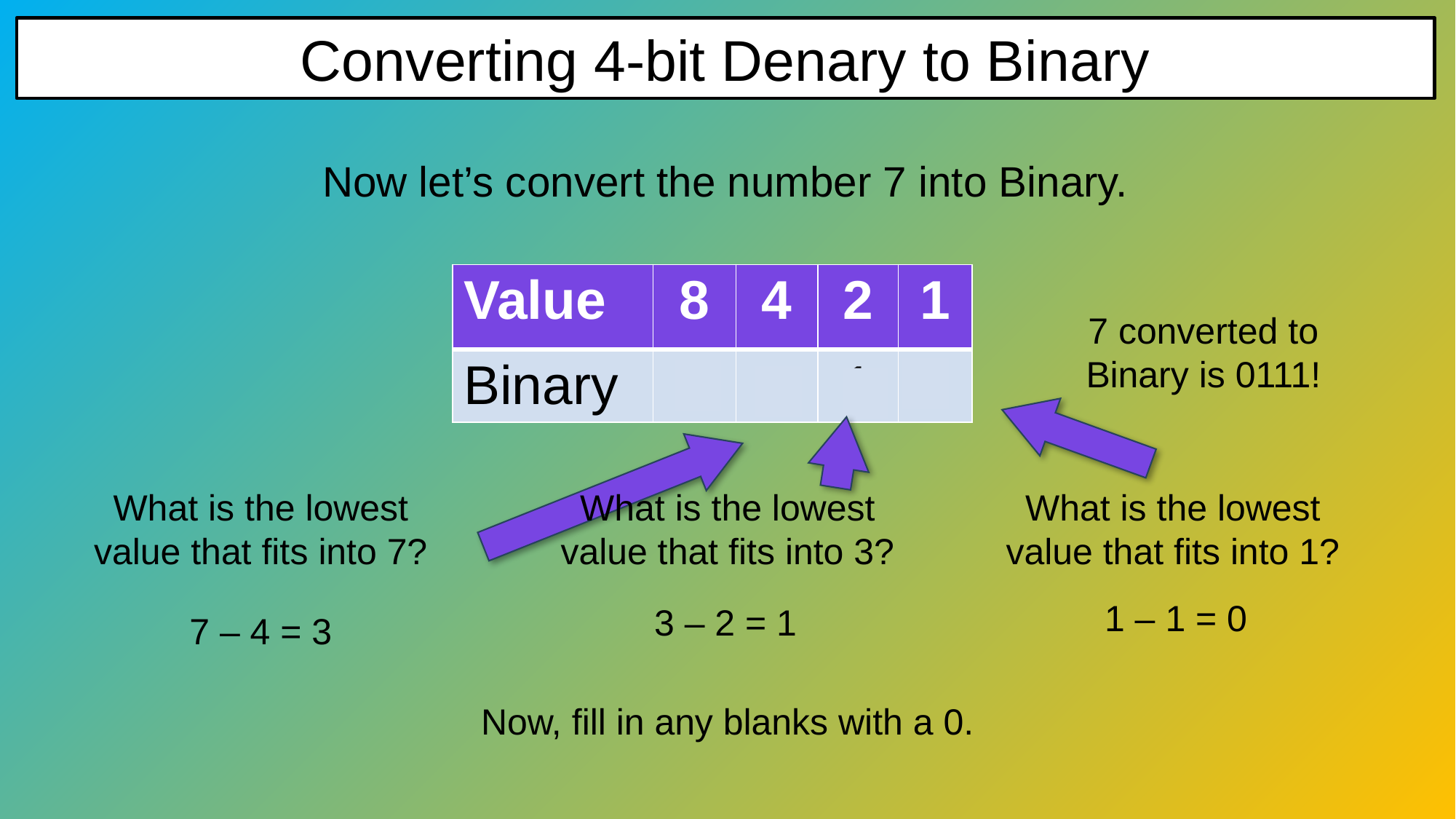

# Converting 4-bit Denary to Binary

Now let’s convert the number 7 into Binary.
| Value | 8 | 4 | 2 | 1 |
| --- | --- | --- | --- | --- |
| Binary | 0 | 1 | 1 | 1 |
7 converted to Binary is 0111!

What is the lowest value that fits into 7?
What is the lowest value that fits into 3?
What is the lowest value that fits into 1?
1 – 1 = 0
3 – 2 = 1
7 – 4 = 3
Now, fill in any blanks with a 0.